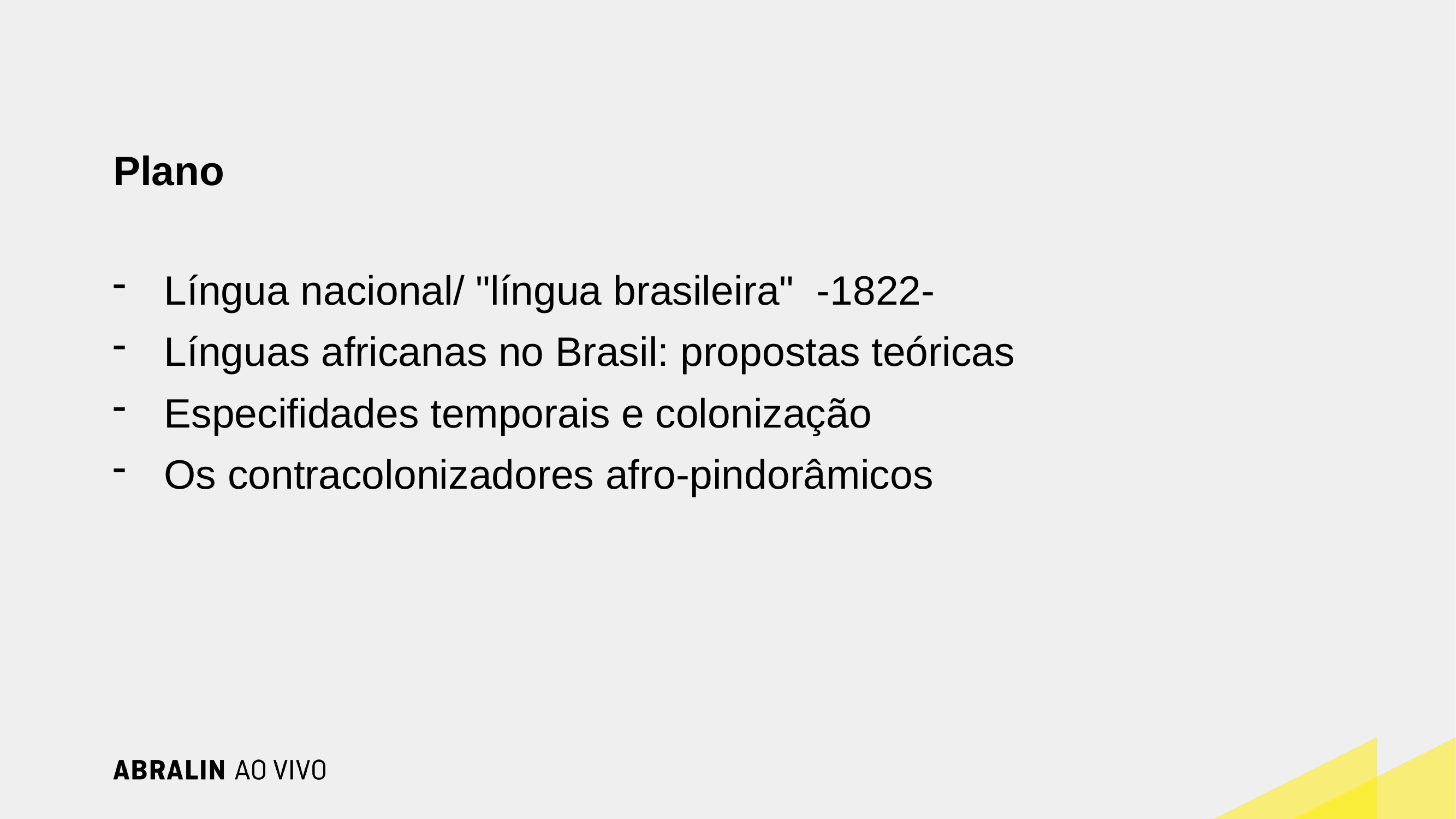

Plano
Língua nacional/ "língua brasileira"  -1822-
Línguas africanas no Brasil: propostas teóricas
Especifidades temporais e colonização
Os contracolonizadores afro-pindorâmicos